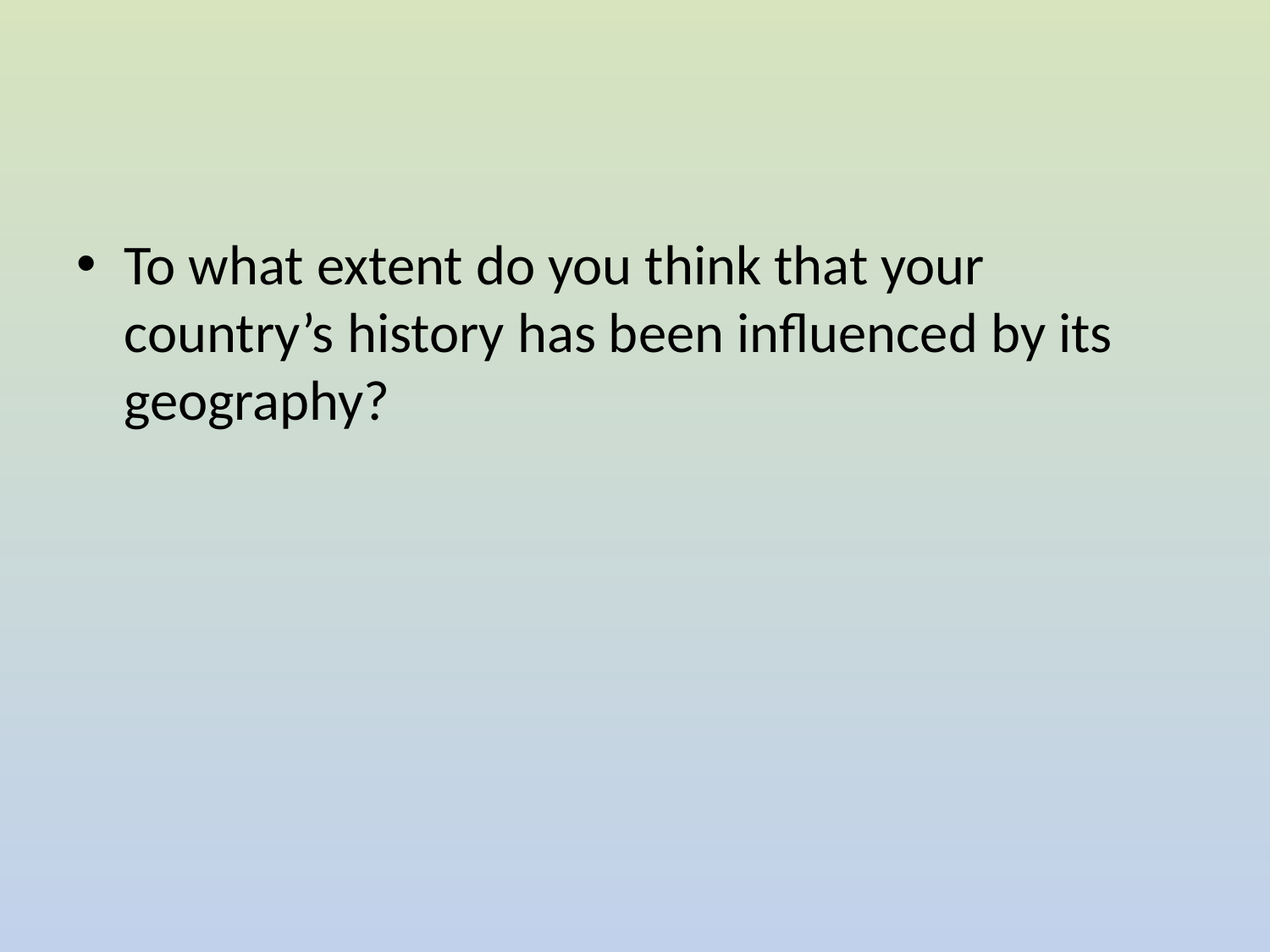

#
To what extent do you think that your country’s history has been influenced by its geography?